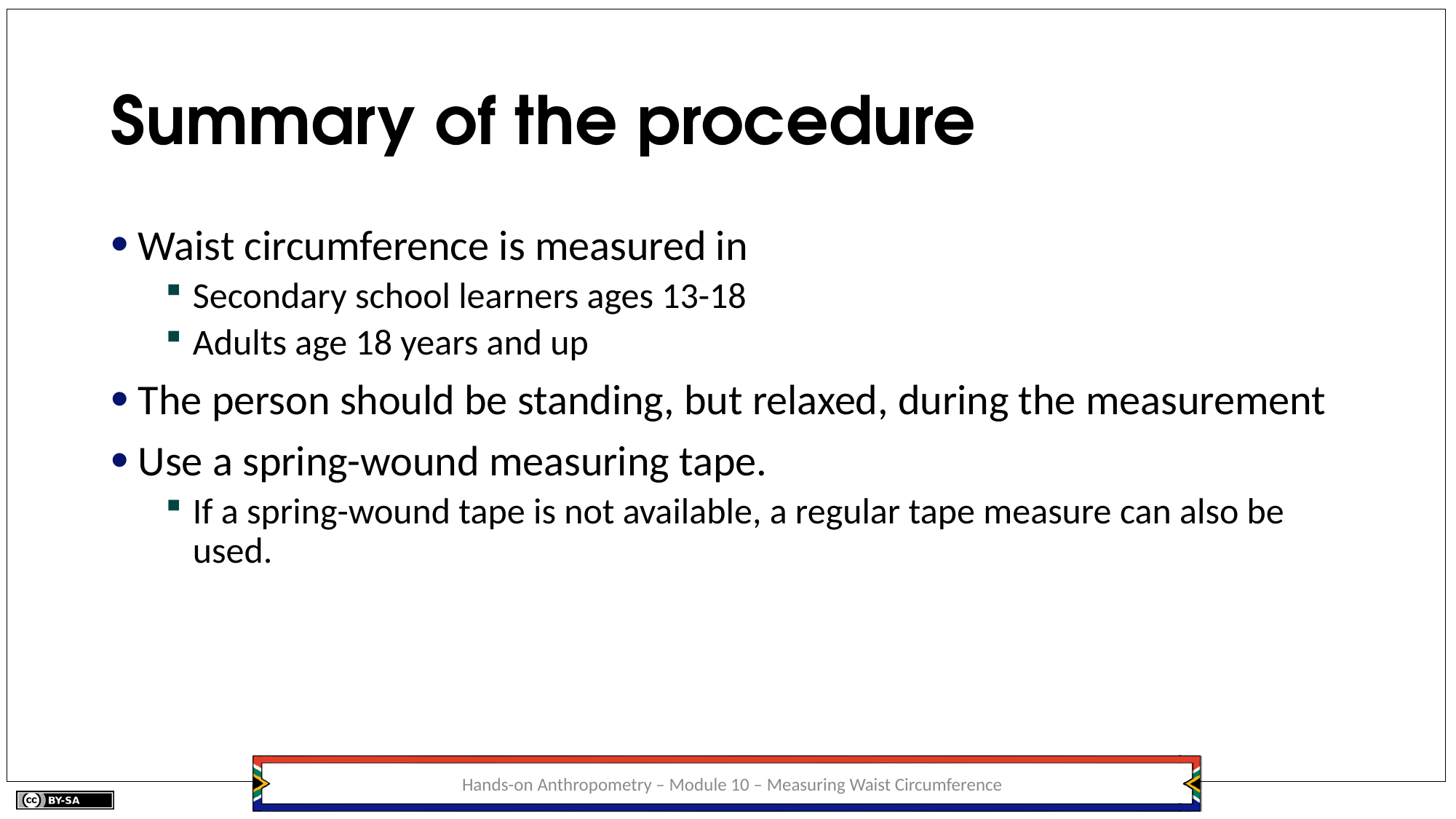

# Summary of the procedure
Waist circumference is measured in
Secondary school learners ages 13-18
Adults age 18 years and up
The person should be standing, but relaxed, during the measurement
Use a spring-wound measuring tape.
If a spring-wound tape is not available, a regular tape measure can also be used.

Hands-on Anthropometry – Module 10 – Measuring Waist Circumference